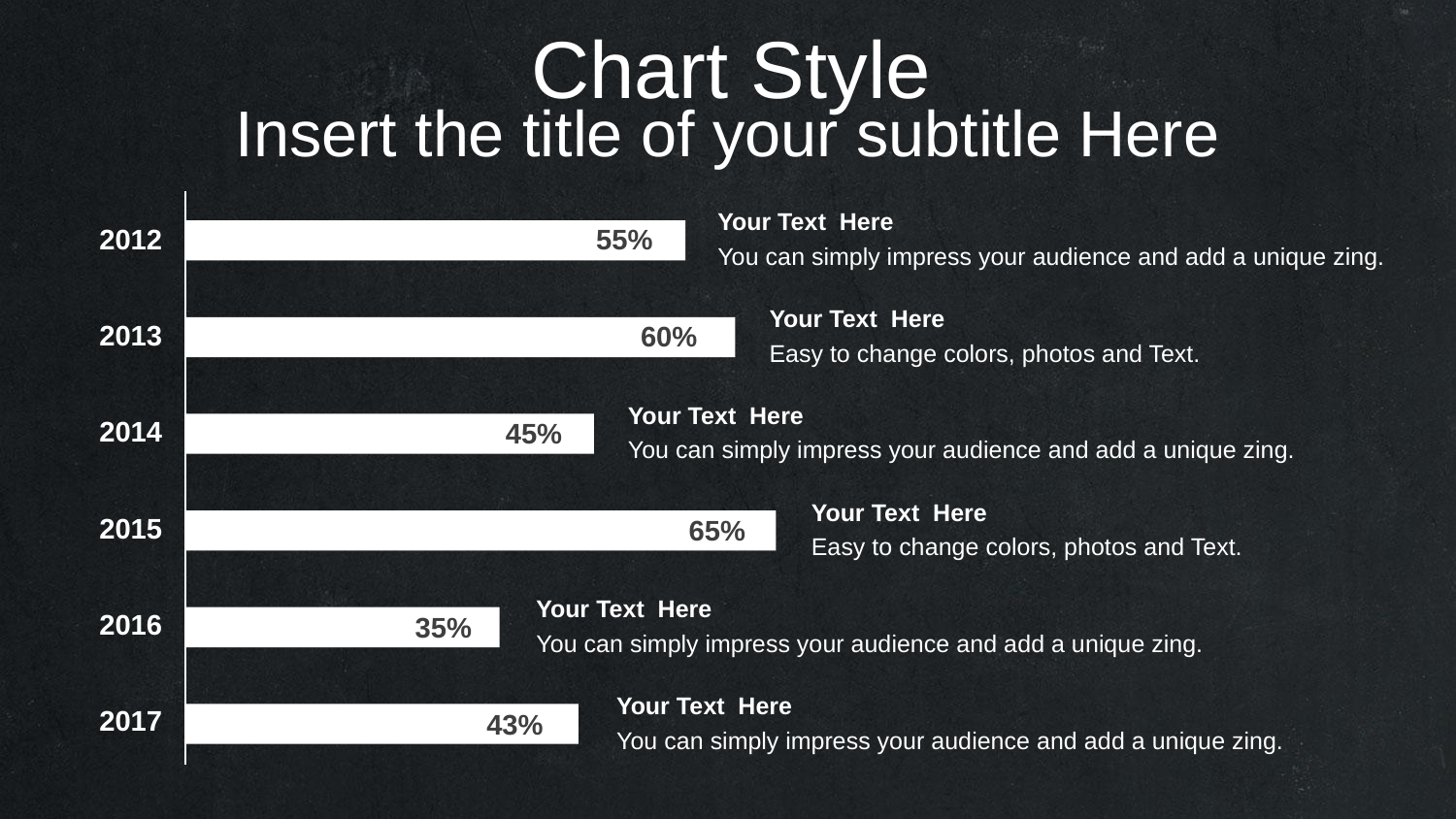

# Chart Style
Insert the title of your subtitle Here
Your Text  Here
You can simply impress your audience and add a unique zing.
2012
55%

Your Text  Here
Easy to change colors, photos and Text.
2013
60%

Your Text  Here
You can simply impress your audience and add a unique zing.
2014
45%

Your Text  Here
Easy to change colors, photos and Text.
2015
65%

Your Text  Here
You can simply impress your audience and add a unique zing.
2016
35%

Your Text  Here
You can simply impress your audience and add a unique zing.
2017
43%